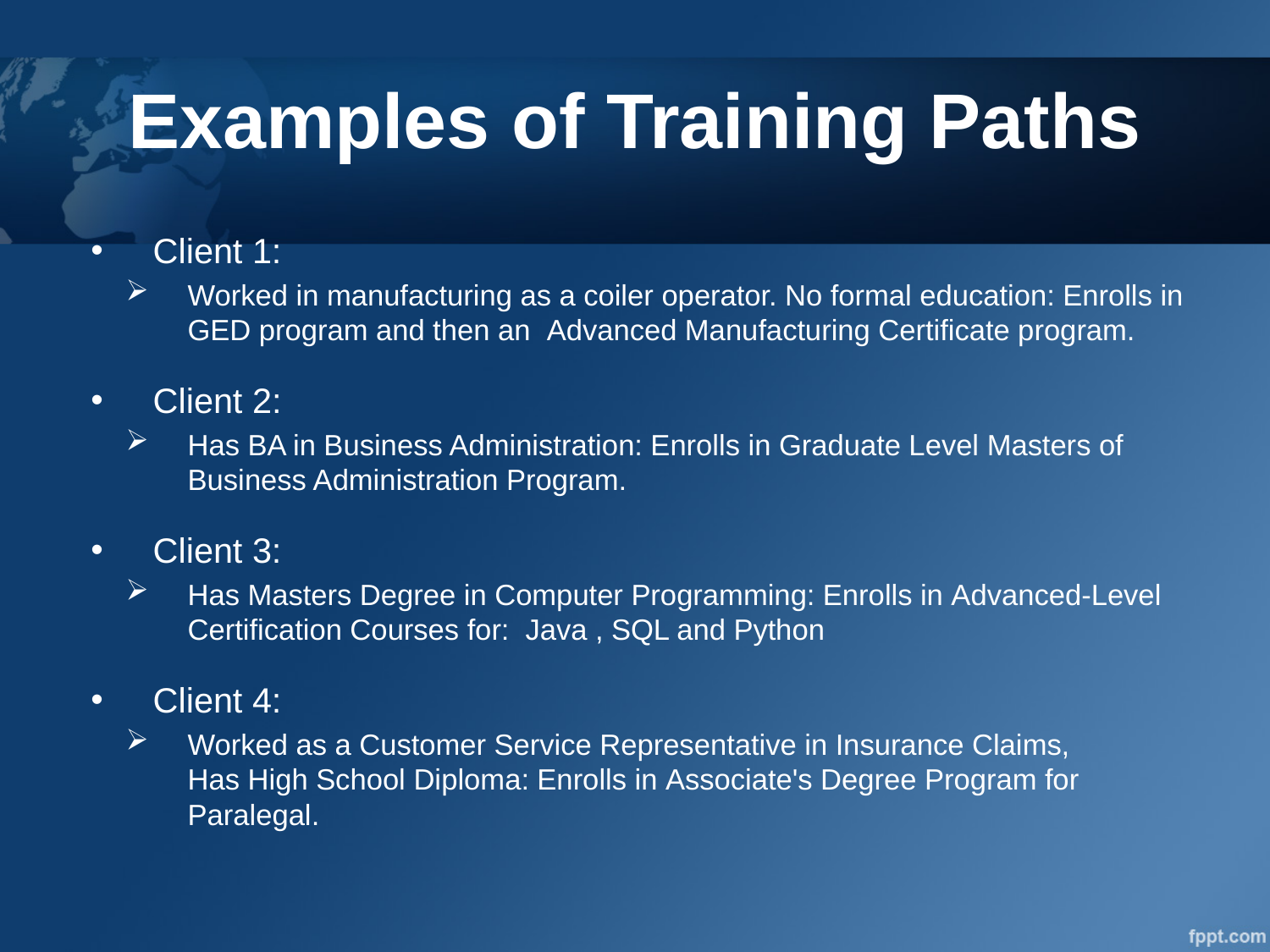

# Examples of Training Paths
Client 1:
Worked in manufacturing as a coiler operator. No formal education: Enrolls in GED program and then an  Advanced Manufacturing Certificate program.

Client 2:
Has BA in Business Administration: Enrolls in Graduate Level Masters of Business Administration Program.

Client 3:
Has Masters Degree in Computer Programming: Enrolls in Advanced-Level Certification Courses for:  Java , SQL and Python

Client 4:
Worked as a Customer Service Representative in Insurance Claims, Has High School Diploma: Enrolls in Associate's Degree Program for Paralegal.